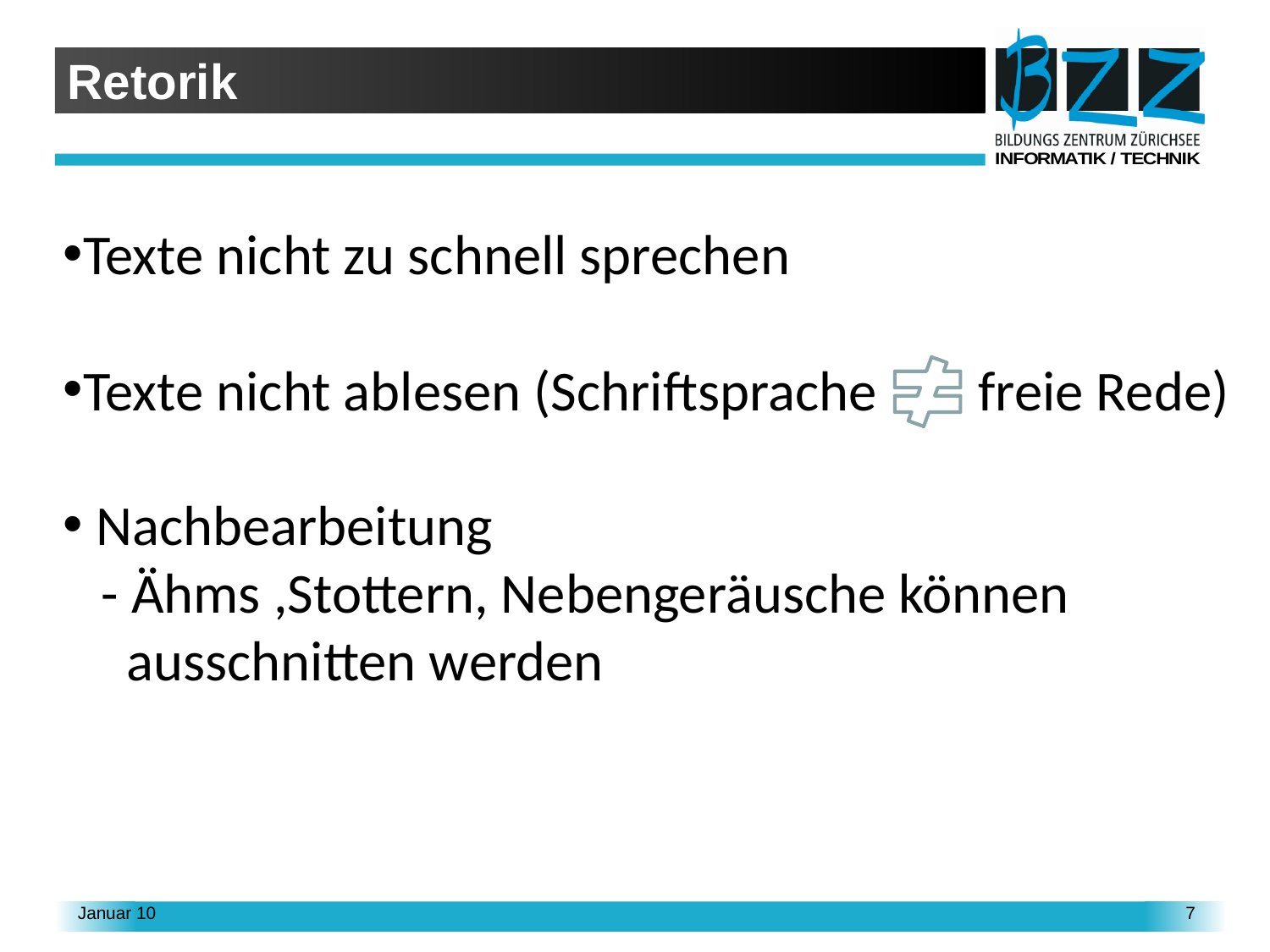

# Retorik
Texte nicht zu schnell sprechen

Texte nicht ablesen (Schriftsprache        freie Rede)

 Nachbearbeitung
   - Ähms ,Stottern, Nebengeräusche können
     ausschnitten werden

Januar 10
7